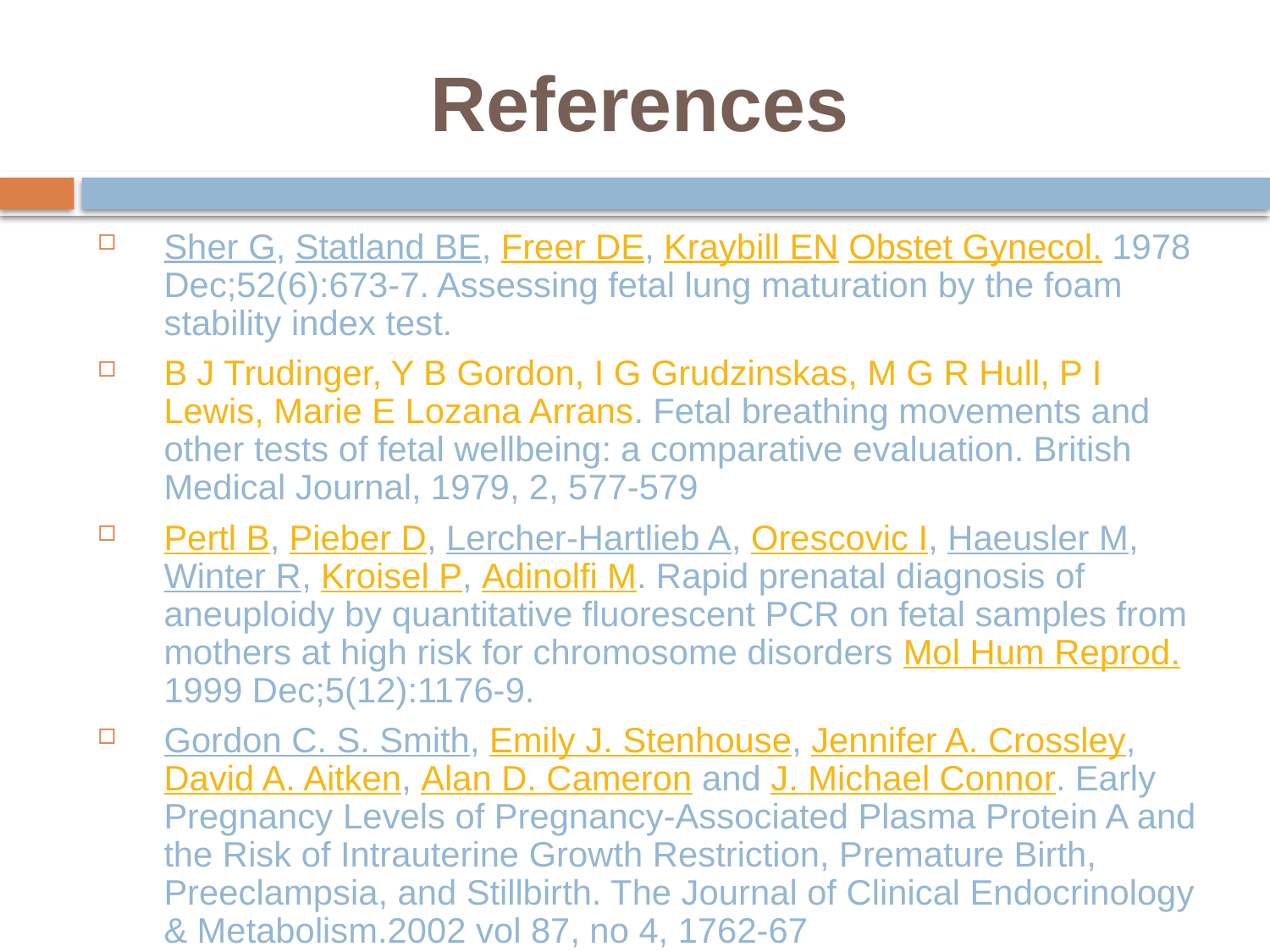

# References
Sher G, Statland BE, Freer DE, Kraybill EN Obstet Gynecol. 1978 Dec;52(6):673-7. Assessing fetal lung maturation by the foam stability index test.
B J Trudinger, Y B Gordon, I G Grudzinskas, M G R Hull, P I Lewis, Marie E Lozana Arrans. Fetal breathing movements and other tests of fetal wellbeing: a comparative evaluation. British Medical Journal, 1979, 2, 577-579
Pertl B, Pieber D, Lercher-Hartlieb A, Orescovic I, Haeusler M, Winter R, Kroisel P, Adinolfi M. Rapid prenatal diagnosis of aneuploidy by quantitative fluorescent PCR on fetal samples from mothers at high risk for chromosome disorders Mol Hum Reprod. 1999 Dec;5(12):1176-9.
Gordon C. S. Smith, Emily J. Stenhouse, Jennifer A. Crossley, David A. Aitken, Alan D. Cameron and J. Michael Connor. Early Pregnancy Levels of Pregnancy-Associated Plasma Protein A and the Risk of Intrauterine Growth Restriction, Premature Birth, Preeclampsia, and Stillbirth. The Journal of Clinical Endocrinology & Metabolism.2002 vol 87, no 4, 1762-67